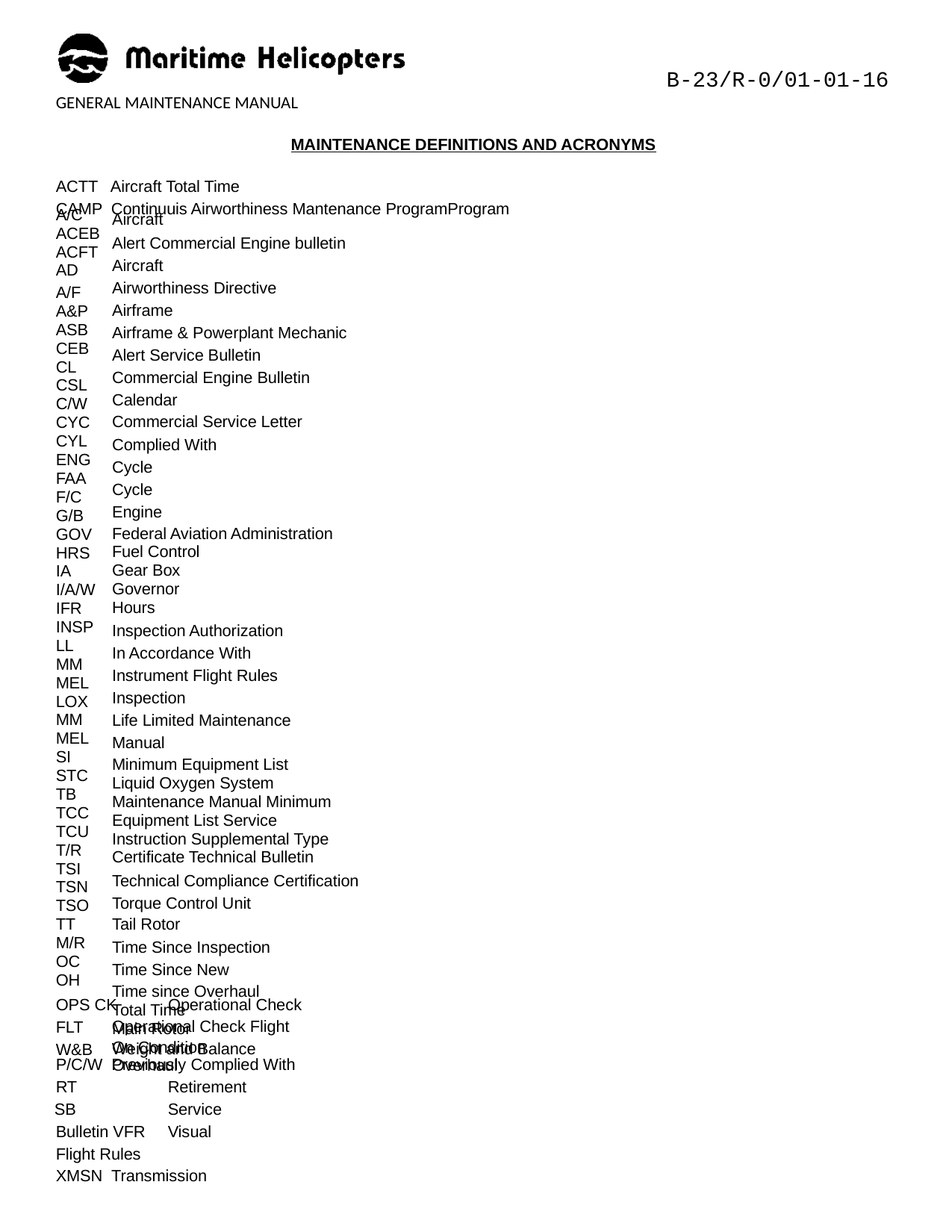

B-23/R-0/01-01-16
GENERAL MAINTENANCE MANUAL

MAINTENANCE DEFINITIONS AND ACRONYMS

ACTT   Aircraft Total Time
CAMP  Continuuis Airworthiness Mantenance ProgramProgram
A/C ACEB ACFT AD
A/F
A&P ASB CEB CL CSL
C/W CYC CYL ENG FAA
F/C G/B GOV HRS IA
I/A/W IFR INSP LL MM MEL LOX MM MEL SI STC TB TCC TCU
T/R TSI TSN TSO TT
M/R OC OH
Aircraft
Alert Commercial Engine bulletin Aircraft
Airworthiness Directive Airframe
Airframe & Powerplant Mechanic Alert Service Bulletin
Commercial Engine Bulletin Calendar
Commercial Service Letter
Complied With Cycle
Cycle Engine
Federal Aviation Administration
Fuel Control Gear Box Governor Hours
Inspection Authorization In Accordance With
Instrument Flight Rules Inspection
Life Limited Maintenance Manual
Minimum Equipment List
Liquid Oxygen System Maintenance Manual Minimum Equipment List Service Instruction Supplemental Type Certificate Technical Bulletin
Technical Compliance Certification Torque Control Unit
Tail Rotor
Time Since Inspection Time Since New
Time since Overhaul
Total Time Main Rotor On Condition Overhaul
OPS CK
Operational Check
FLT
W&B
Operational Check Flight Weight and Balance
P/C/W  Previously Complied With RT	Retirement
SB	Service Bulletin VFR	Visual Flight Rules
XMSN  Transmission